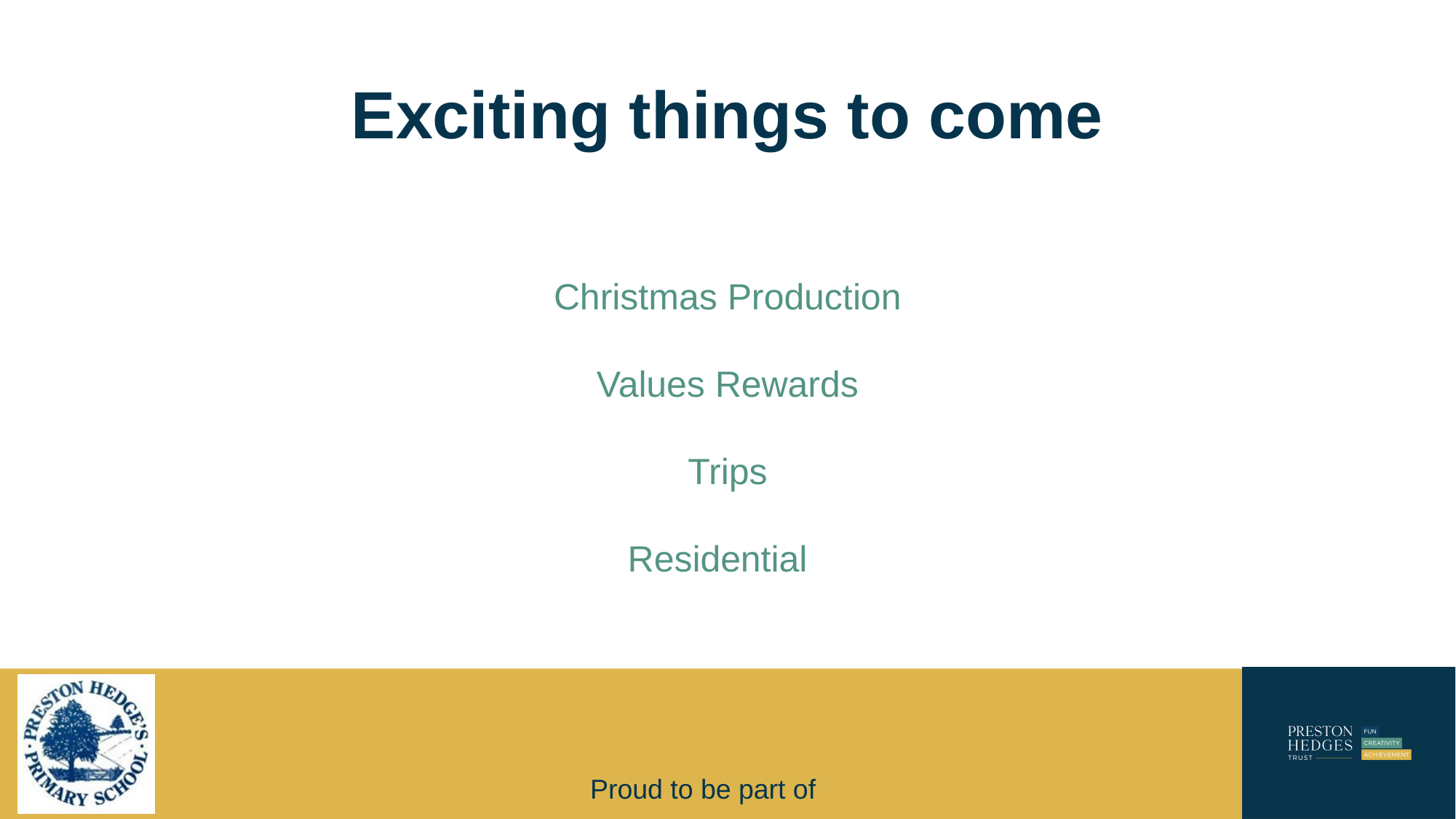

# Exciting things to come

Christmas Production

Values Rewards

Trips

Residential